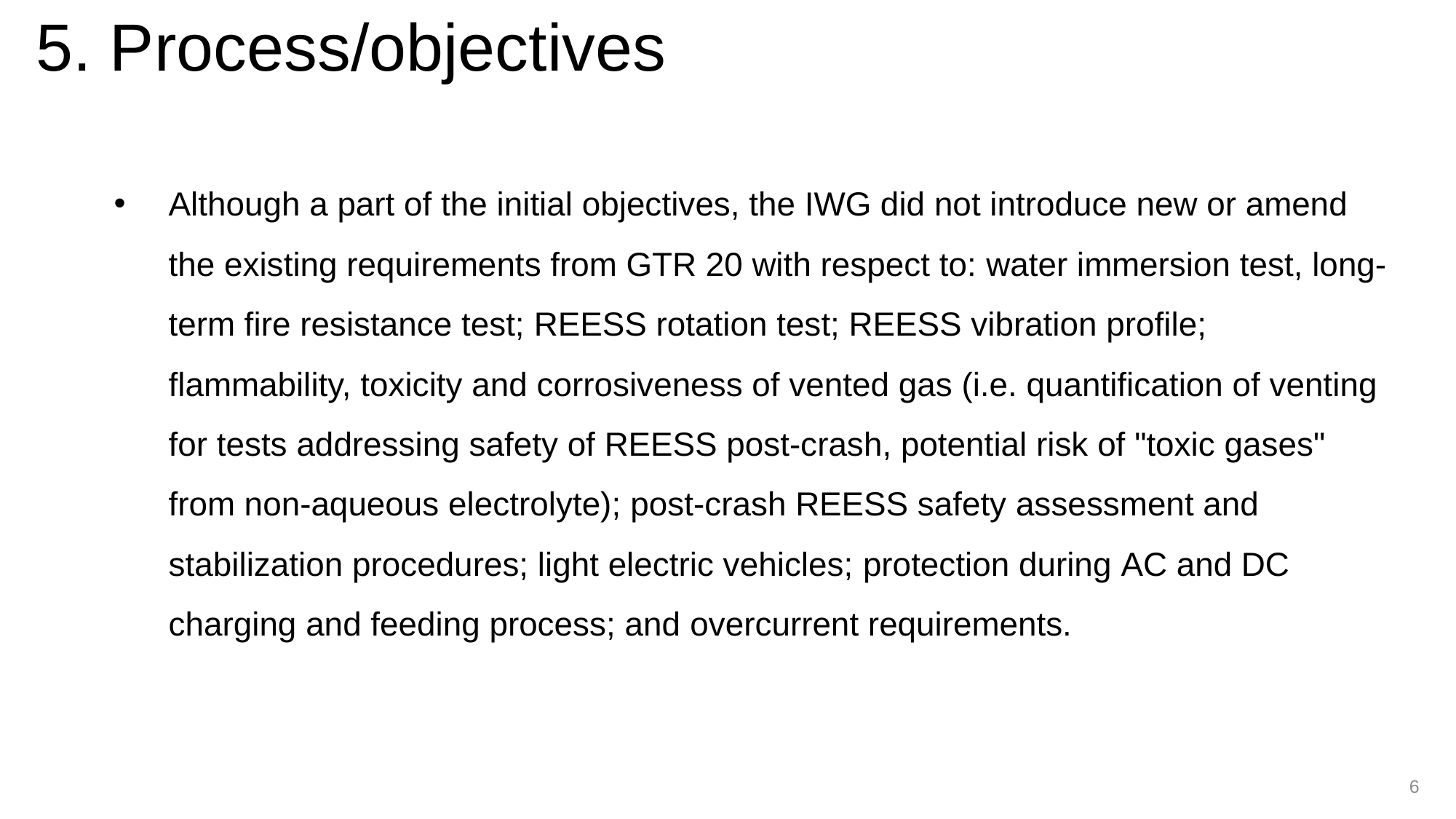

# 5. Process/objectives
Although a part of the initial objectives, the IWG did not introduce new or amend the existing requirements from GTR 20 with respect to: water immersion test, long-term fire resistance test; REESS rotation test; REESS vibration profile;  flammability, toxicity and corrosiveness of vented gas (i.e. quantification of venting for tests addressing safety of REESS post-crash, potential risk of "toxic gases" from non-aqueous electrolyte); post-crash REESS safety assessment and stabilization procedures; light electric vehicles; protection during AC and DC charging and feeding process; and overcurrent requirements.
6